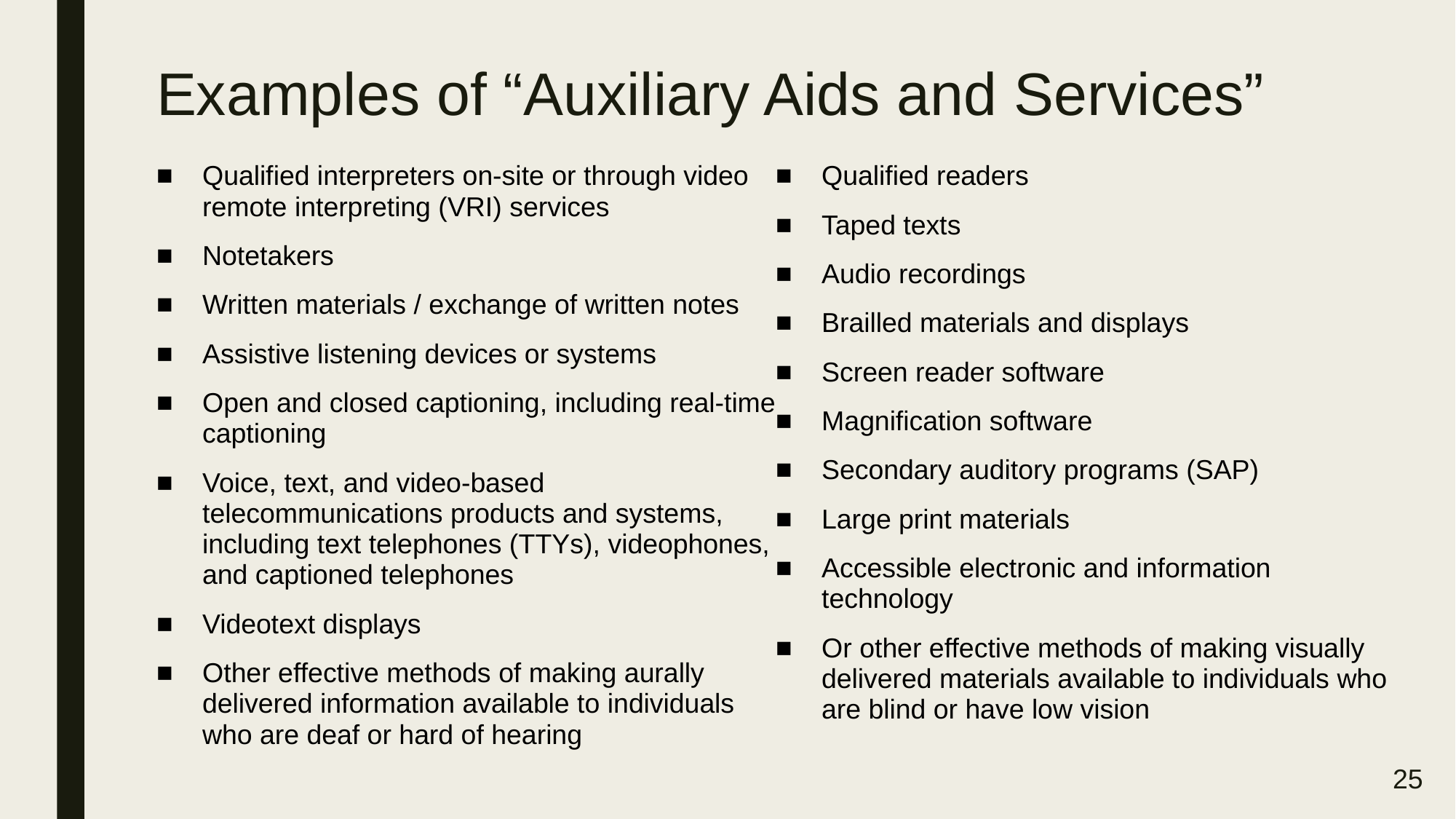

# Examples of “Auxiliary Aids and Services”
Qualified interpreters on-site or through video remote interpreting (VRI) services
Notetakers
Written materials / exchange of written notes
Assistive listening devices or systems
Open and closed captioning, including real-time captioning
Voice, text, and video-based telecommunications products and systems, including text telephones (TTYs), videophones, and captioned telephones
Videotext displays
Other effective methods of making aurally delivered information available to individuals who are deaf or hard of hearing
Qualified readers
Taped texts
Audio recordings
Brailled materials and displays
Screen reader software
Magnification software
Secondary auditory programs (SAP)
Large print materials
Accessible electronic and information technology
Or other effective methods of making visually delivered materials available to individuals who are blind or have low vision
25